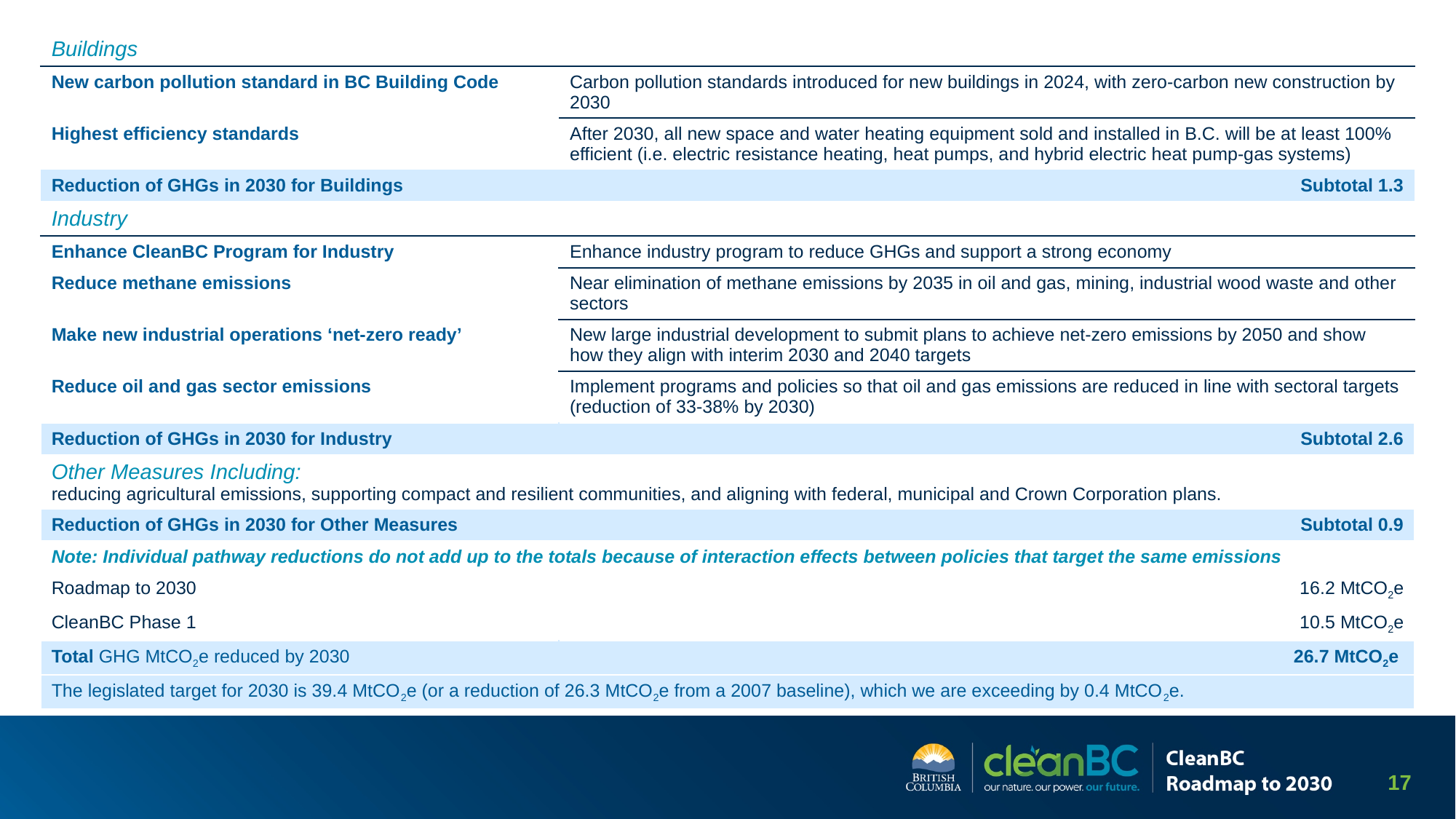

| Buildings |  |
| --- | --- |
| New carbon pollution standard in BC Building Code | Carbon pollution standards introduced for new buildings in 2024, with zero-carbon new construction by 2030 |
| Highest efficiency standards | After 2030, all new space and water heating equipment sold and installed in B.C. will be at least 100% efficient (i.e. electric resistance heating, heat pumps, and hybrid electric heat pump-gas systems) |
| Reduction of GHGs in 2030 for Buildings | Subtotal 1.3 |
| Industry |  |
| Enhance CleanBC Program for Industry | Enhance industry program to reduce GHGs and support a strong economy |
| Reduce methane emissions | Near elimination of methane emissions by 2035 in oil and gas, mining, industrial wood waste and other sectors |
| Make new industrial operations ‘net-zero ready’ | New large industrial development to submit plans to achieve net-zero emissions by 2050 and show how they align with interim 2030 and 2040 targets |
| Reduce oil and gas sector emissions | Implement programs and policies so that oil and gas emissions are reduced in line with sectoral targets (reduction of 33-38% by 2030) |
| Reduction of GHGs in 2030 for Industry | Subtotal 2.6 |
| Other Measures Including: reducing agricultural emissions, supporting compact and resilient communities, and aligning with federal, municipal and Crown Corporation plans. | Increase the carbon intensity reduction requirement |
| Reduction of GHGs in 2030 for Other Measures | Subtotal 0.9 |
| Note: Individual pathway reductions do not add up to the totals because of interaction effects between policies that target the same emissions |  |
| Roadmap to 2030 | 16.2 MtCO2e |
| CleanBC Phase 1 | 10.5 MtCO2e |
| Total GHG MtCO2e reduced by 2030 | 26.7 MtCO2e |
| The legislated target for 2030 is 39.4 MtCO2e (or a reduction of 26.3 MtCO2e from a 2007 baseline), which we are exceeding by 0.4 MtCO2e. |  |
17